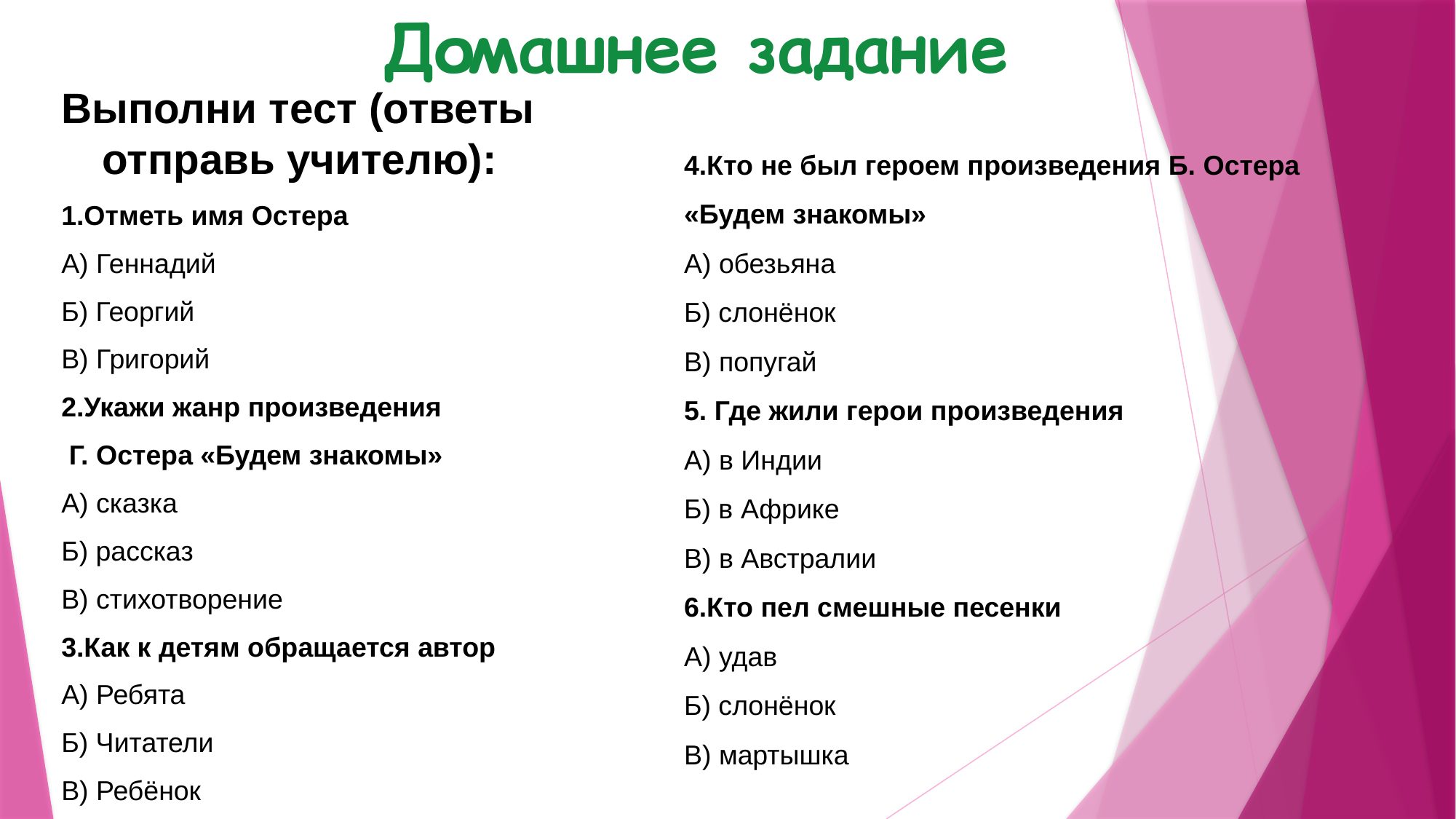

# Домашнее задание
Выполни тест (ответы отправь учителю):
1.Отметь имя Остера
А) Геннадий
Б) Георгий
В) Григорий
2.Укажи жанр произведения
 Г. Остера «Будем знакомы»
А) сказка
Б) рассказ
В) стихотворение
3.Как к детям обращается автор
А) Ребята
Б) Читатели
В) Ребёнок

4.Кто не был героем произведения Б. Остера «Будем знакомы»
А) обезьяна
Б) слонёнок
В) попугай
5. Где жили герои произведения
А) в Индии
Б) в Африке
В) в Австралии
6.Кто пел смешные песенки
А) удав
Б) слонёнок
В) мартышка